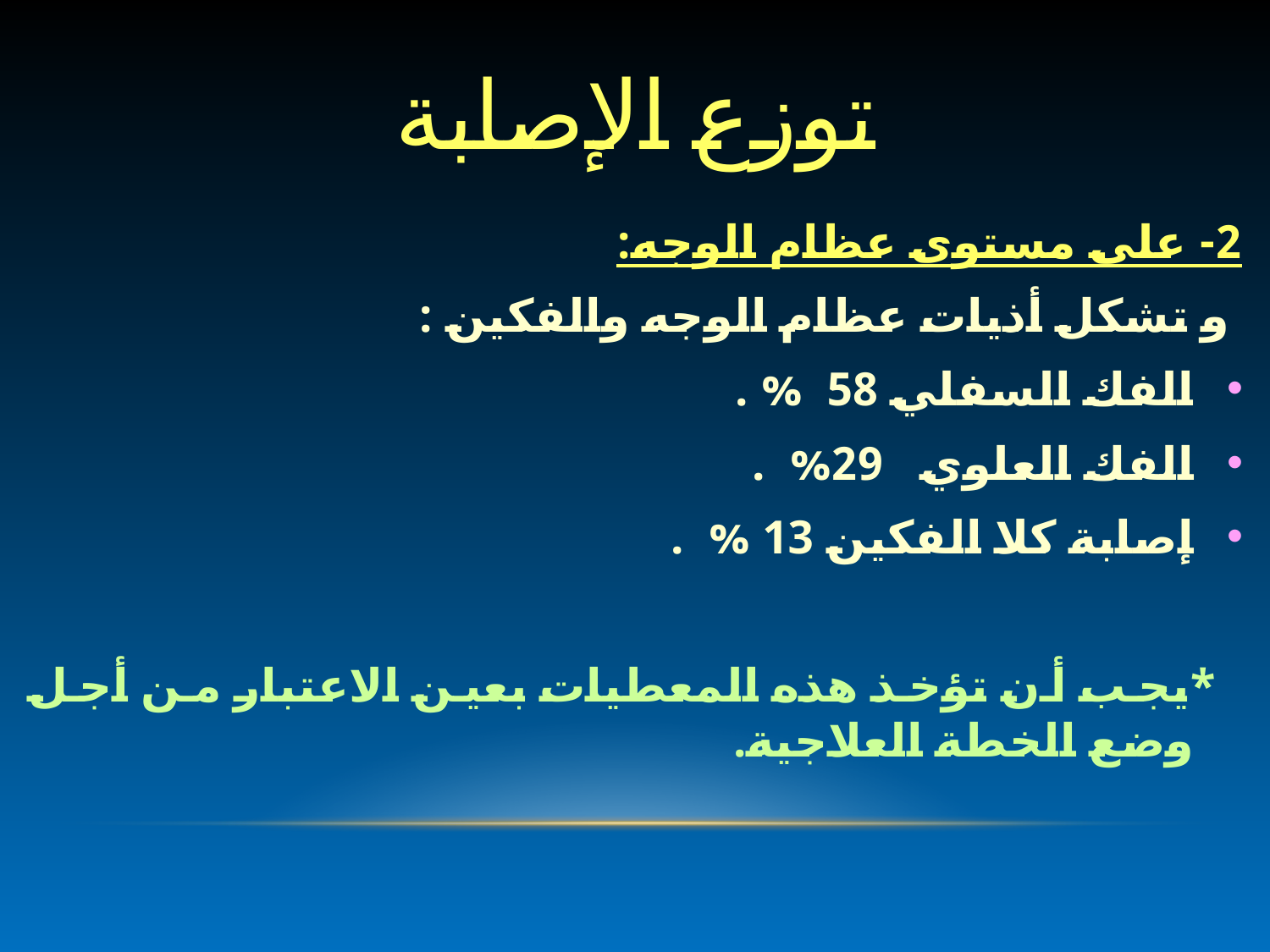

# توزع الإصابة
2- على مستوى عظام الوجه:
 و تشكل أذيات عظام الوجه والفكين :
الفك السفلي 58  % .
الفك العلوي   29%  .
إصابة كلا الفكين 13 %  .

  *يجب أن تؤخذ هذه المعطيات بعين الاعتبار من أجل وضع الخطة العلاجية.